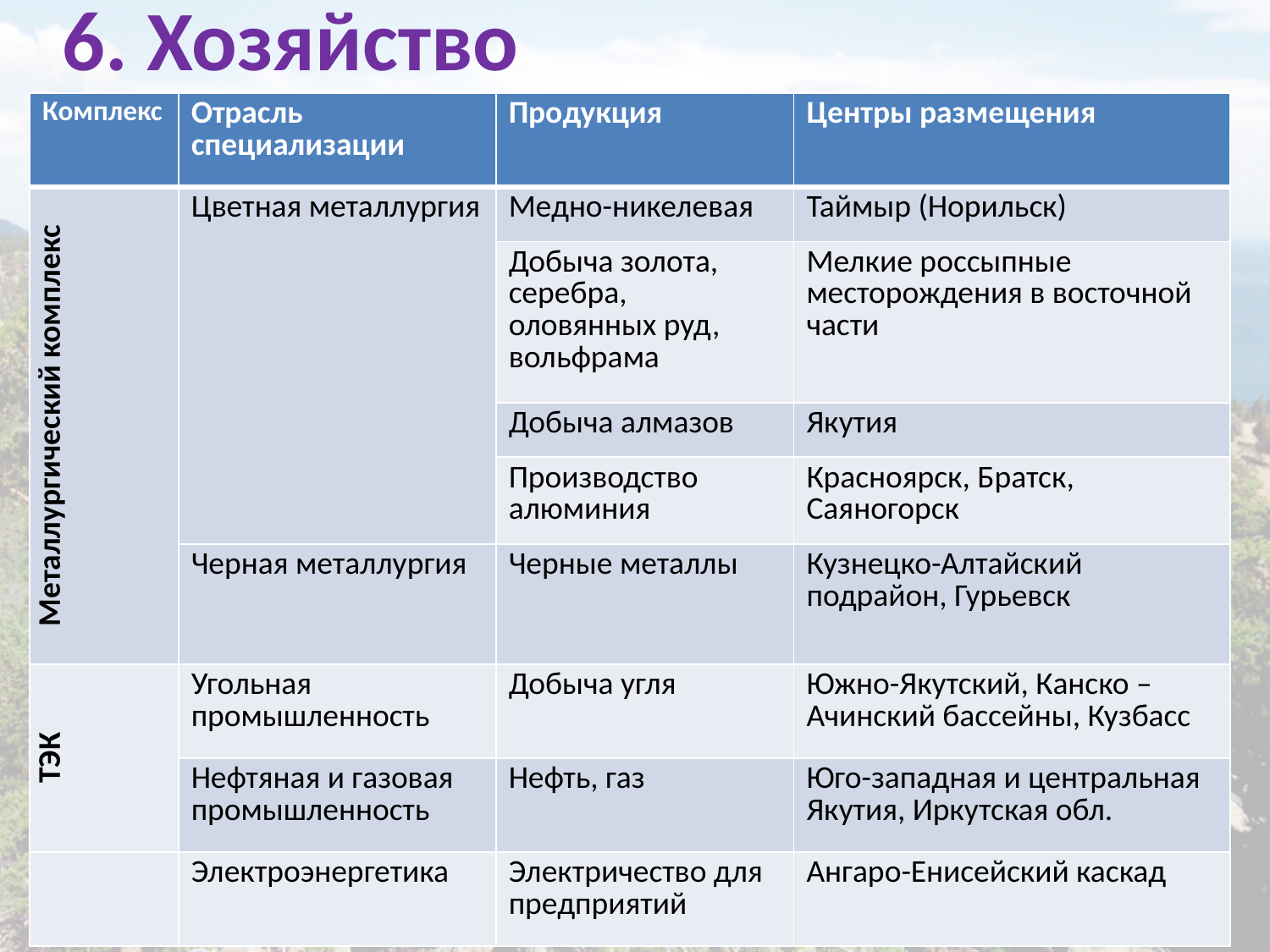

# 6. Хозяйство
| Комплекс | Отрасль специализации | Продукция | Центры размещения |
| --- | --- | --- | --- |
| Металлургический комплекс | Цветная металлургия | Медно-никелевая | Таймыр (Норильск) |
|  |  | Добыча золота, серебра, оловянных руд, вольфрама | Мелкие россыпные месторождения в восточной части |
|  |  | Добыча алмазов | Якутия |
|  |  | Производство алюминия | Красноярск, Братск, Саяногорск |
|  | Черная металлургия | Черные металлы | Кузнецко-Алтайский подрайон, Гурьевск |
| ТЭК | Угольная промышленность | Добыча угля | Южно-Якутский, Канско – Ачинский бассейны, Кузбасс |
|  | Нефтяная и газовая промышленность | Нефть, газ | Юго-западная и центральная Якутия, Иркутская обл. |
|  | Электроэнергетика | Электричество для предприятий | Ангаро-Енисейский каскад |